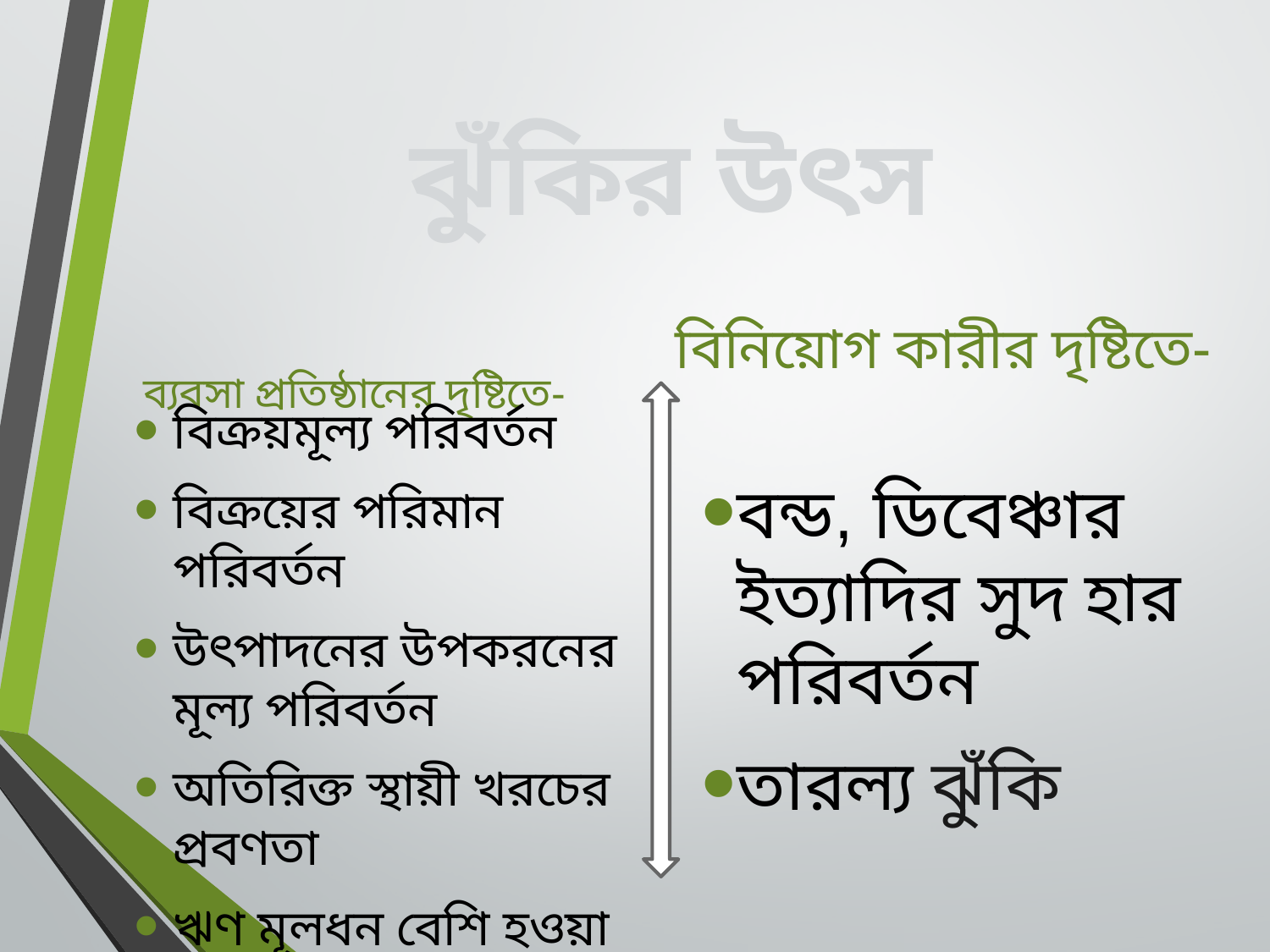

# ঝুঁকির উৎস

ব্যবসা প্রতিষ্ঠানের দৃষ্টিতে-

বিনিয়োগ কারীর দৃষ্টিতে-

বিক্রয়মূল্য পরিবর্তন
বিক্রয়ের পরিমান পরিবর্তন
উৎপাদনের উপকরনের মূল্য পরিবর্তন
অতিরিক্ত স্থায়ী খরচের প্রবণতা
ঋণ মূলধন বেশি হওয়া
পর্যাপ্ত নগদপ্রবাহ  না পাওয়া

বন্ড, ডিবেঞ্চার ইত্যাদির সুদ হার পরিবর্তন
তারল্য ঝুঁকি